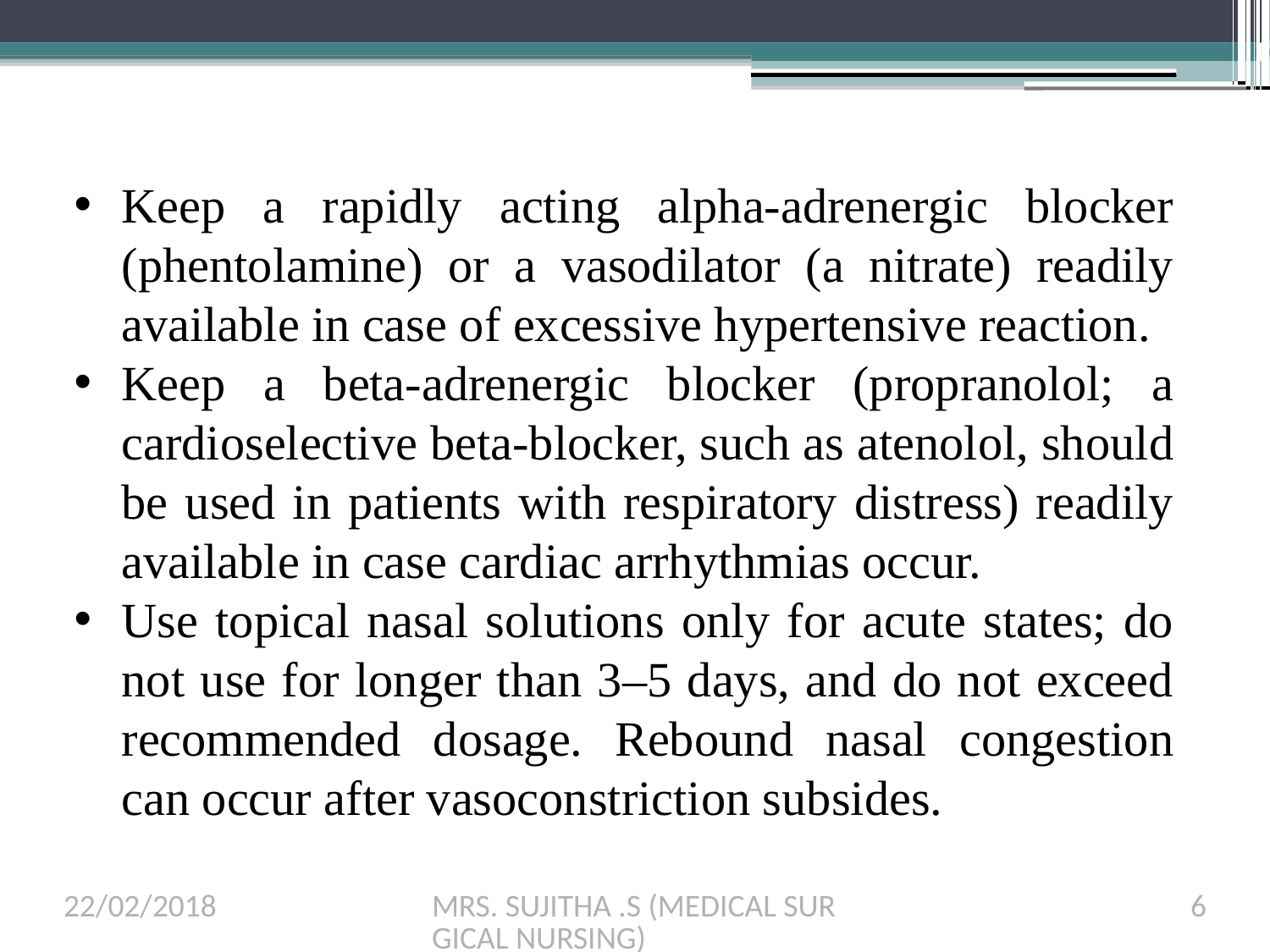

Keep a rapidly acting alpha-adrenergic blocker (phentolamine) or a vasodilator (a nitrate) readily available in case of excessive hypertensive reaction.
Keep a beta-adrenergic blocker (propranolol; a cardioselective beta-blocker, such as atenolol, should be used in patients with respiratory distress) readily available in case cardiac arrhythmias occur.
Use topical nasal solutions only for acute states; do not use for longer than 3–5 days, and do not exceed recommended dosage. Rebound nasal congestion can occur after vasoconstriction subsides.

22/02/2018
MRS. SUJITHA .S (MEDICAL SURGICAL NURSING)
6